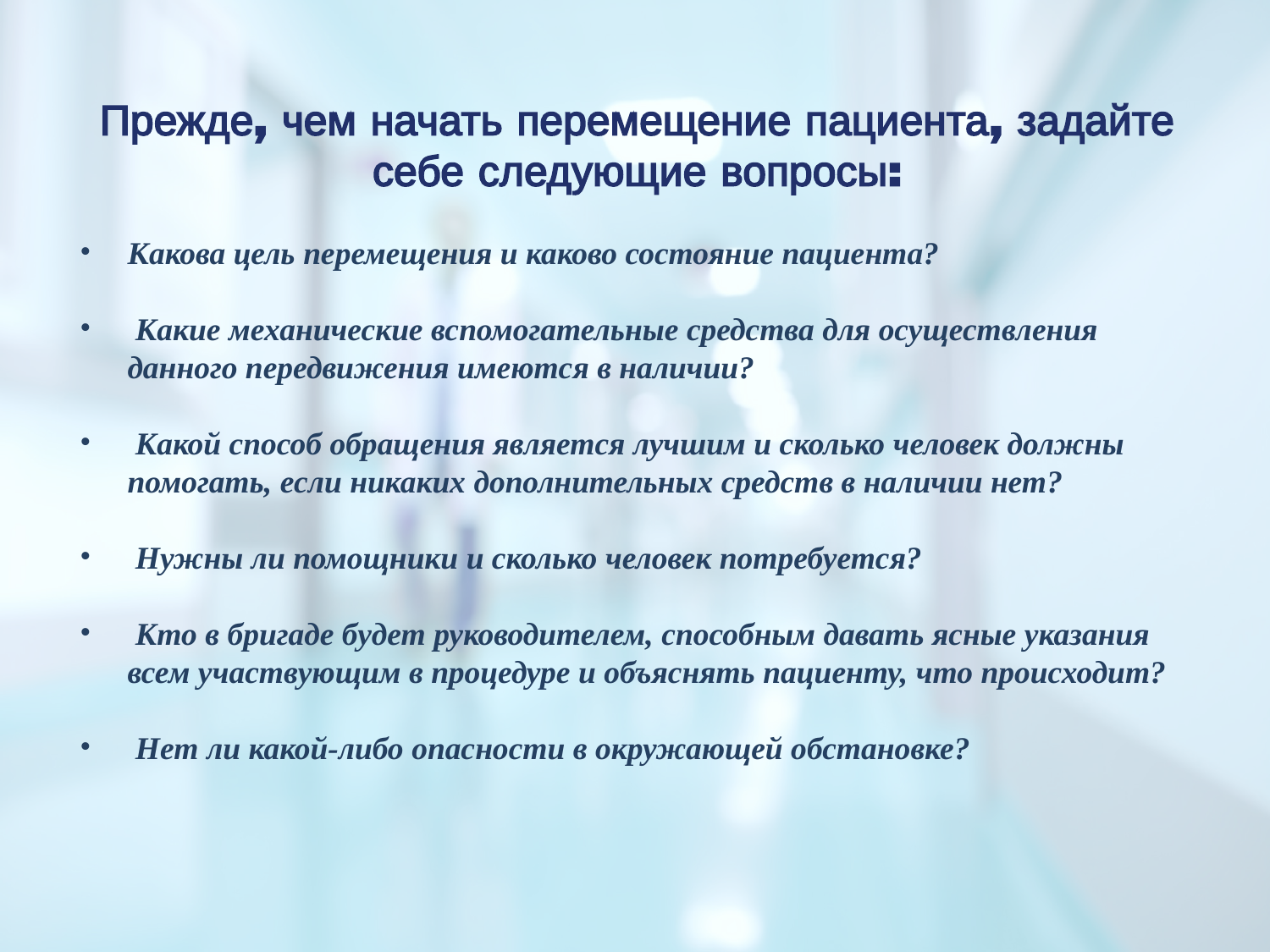

Прежде, чем начать перемещение пациента, задайте себе следующие вопросы:

Какова цель перемещения и каково состояние пациента?

 Какие механические вспомогательные средства для осуществления данного передвижения имеются в наличии?

 Какой способ обращения является лучшим и сколько человек должны помогать, если никаких дополнительных средств в наличии нет?

 Нужны ли помощники и сколько человек потребуется?

 Кто в бригаде будет руководителем, способным давать ясные указания всем участвующим в процедуре и объяснять пациенту, что происходит?

 Нет ли какой-либо опасности в окружающей обстановке?